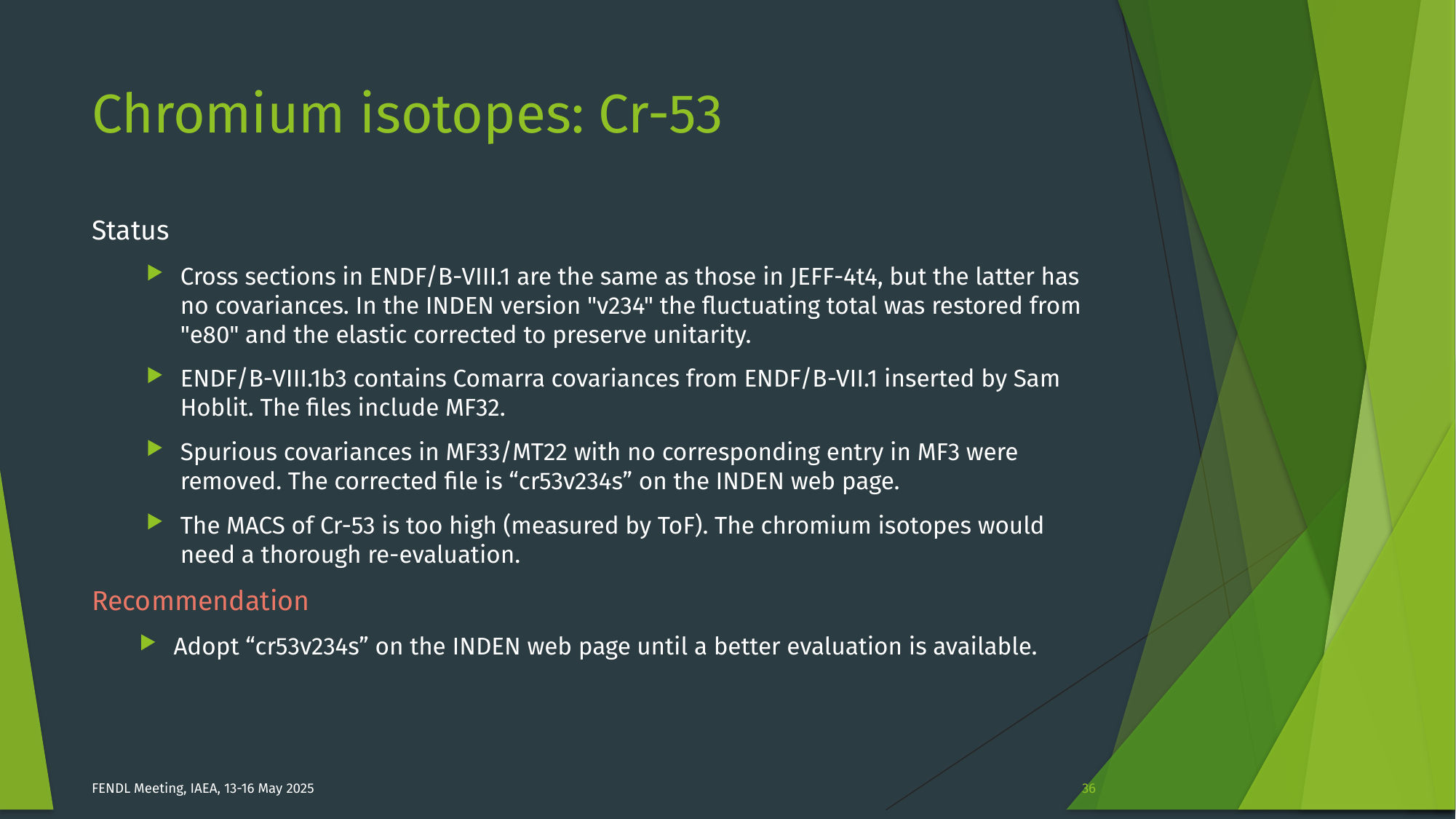

# Chromium isotopes: Cr-53
Status
Cross sections in ENDF/B-VIII.1 are the same as those in JEFF-4t4, but the latter has no covariances. In the INDEN version "v234" the fluctuating total was restored from "e80" and the elastic corrected to preserve unitarity.
ENDF/B-VIII.1b3 contains Comarra covariances from ENDF/B-VII.1 inserted by Sam Hoblit. The files include MF32.
Spurious covariances in MF33/MT22 with no corresponding entry in MF3 were removed. The corrected file is “cr53v234s” on the INDEN web page.
The MACS of Cr-53 is too high (measured by ToF). The chromium isotopes would need a thorough re-evaluation.
Recommendation
Adopt “cr53v234s” on the INDEN web page until a better evaluation is available.

FENDL Meeting, IAEA, 13-16 May 2025
36